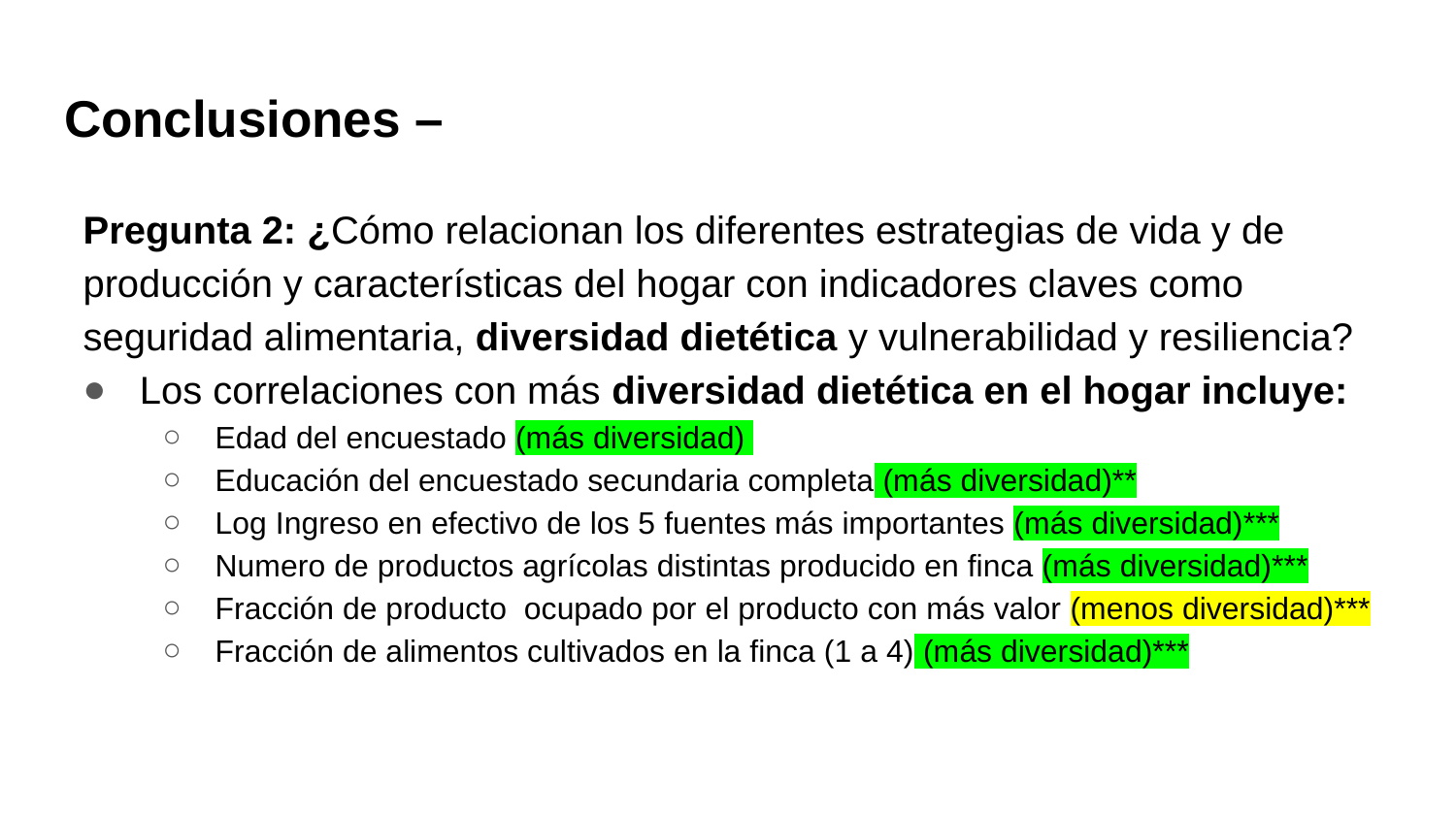

# Conclusiones –
Pregunta 2: ¿Cómo relacionan los diferentes estrategias de vida y de producción y características del hogar con indicadores claves como seguridad alimentaria, diversidad dietética y vulnerabilidad y resiliencia?
Los correlaciones con más diversidad dietética en el hogar incluye:
Edad del encuestado (más diversidad)
Educación del encuestado secundaria completa (más diversidad)**
Log Ingreso en efectivo de los 5 fuentes más importantes (más diversidad)***
Numero de productos agrícolas distintas producido en finca (más diversidad)***
Fracción de producto  ocupado por el producto con más valor (menos diversidad)***
Fracción de alimentos cultivados en la finca (1 a 4) (más diversidad)***